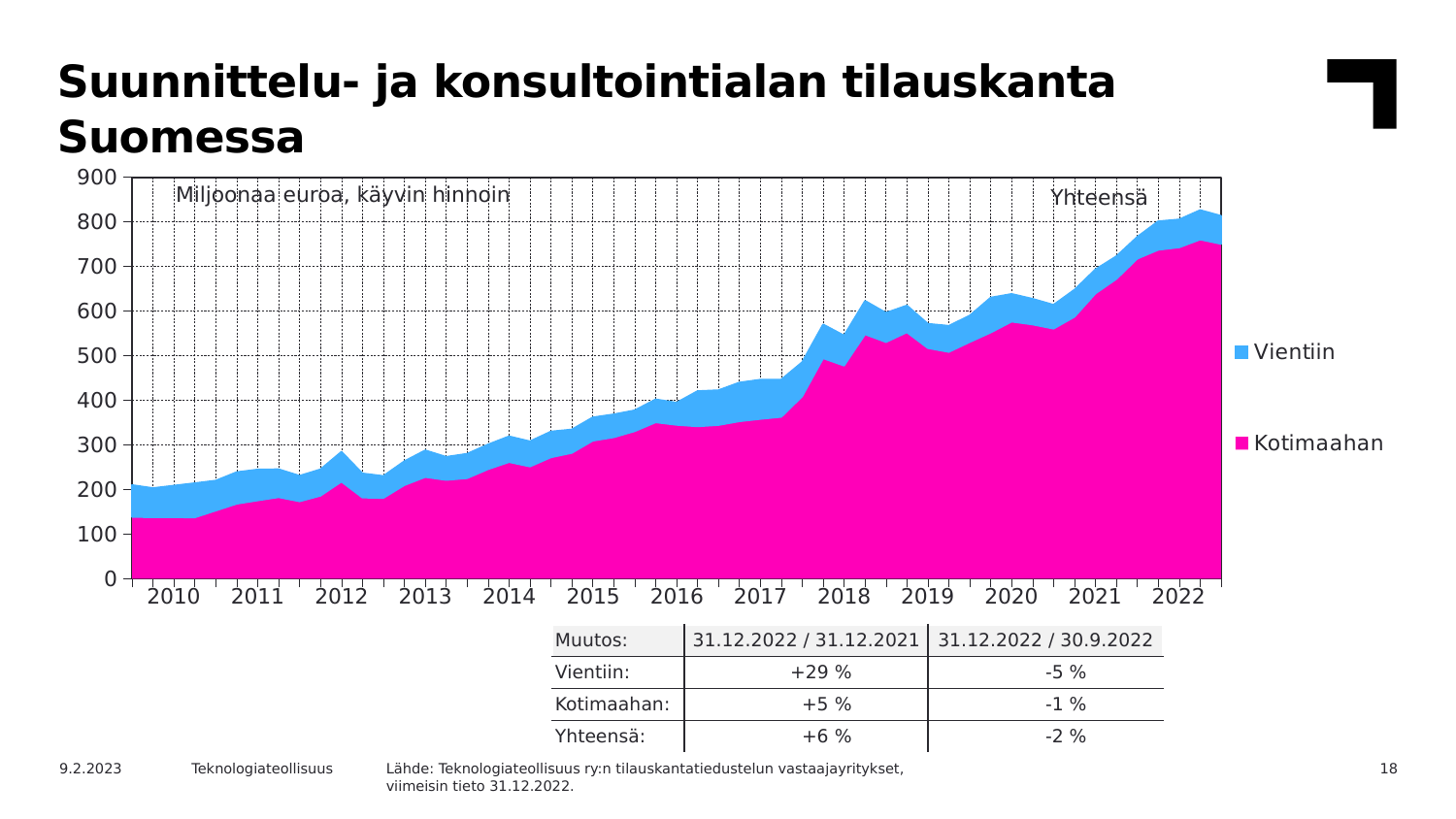

Suunnittelu- ja konsultointialan tilauskanta Suomessa

### Chart

| Category | Kotimaahan  | Vientiin  |
|---|---|---|
|  | 138.6 | 71.3 |
| 2010,I | 138.0 | 65.1 |
|  | 137.8 | 70.8 |
|  | 137.6 | 76.5 |
|  | 152.8 | 67.1 |
| 2011,I | 168.1 | 70.6 |
|  | 175.6 | 69.1 |
|  | 182.8 | 62.5 |
|  | 173.5 | 57.2 |
| 2012,I | 186.1 | 58.9 |
|  | 217.7 | 66.7 |
|  | 182.0 | 53.9 |
|  | 181.0 | 49.1 |
| 2013,I | 209.7 | 53.4 |
|  | 227.9 | 59.7 |
|  | 221.4 | 51.6 |
|  | 225.4 | 54.6 |
| 2014,I | 245.6 | 55.2 |
|  | 261.4 | 57.6 |
|  | 251.6 | 56.2 |
|  | 272.1 | 57.7 |
| 2015,I | 282.0 | 52.4 |
|  | 309.3 | 52.2 |
|  | 317.1 | 51.2 |
|  | 330.7 | 46.6 |
| 2016,I | 350.5 | 51.3 |
|  | 344.9 | 49.6 |
|  | 341.6 | 78.7 |
|  | 344.5 | 77.8 |
| 2017,I | 352.9 | 86.8 |
|  | 358.2 | 87.9 |
|  | 362.8 | 83.5 |
|  | 408.7 | 76.5 |
| 2018,I | 494.2 | 75.6 |
|  | 477.7 | 67.2 |
|  | 547.9 | 74.7 |
|  | 530.4 | 65.5 |
| 2019,I | 552.4 | 59.8 |
|  | 516.9 | 54.3 |
|  | 508.3 | 58.5 |
|  | 530.5 | 59.3 |
| 2020,I | 551.9 | 78.1 |
|  | 576.3 | 61.9 |
|  | 569.9 | 57.3 |
|  | 560.5 | 53.2 |
| 2021,I | 587.1 | 60.6 |
|  | 639.3 | 53.8 |
|  | 671.8 | 50.7 |
|  | 717.4 | 48.8 |
| 2022,I | 737.2 | 63.7 |
Miljoonaa euroa, käyvin hinnoin
Yhteensä
| 2010 | 2011 | 2012 | 2013 | 2014 | 2015 | 2016 | 2017 | 2018 | 2019 | 2020 | 2021 | 2022 |
| --- | --- | --- | --- | --- | --- | --- | --- | --- | --- | --- | --- | --- |
| Muutos: | 31.12.2022 / 31.12.2021 | 31.12.2022 / 30.9.2022 |
| --- | --- | --- |
| Vientiin: | +29 % | -5 % |
| Kotimaahan: | +5 % | -1 % |
| Yhteensä: | +6 % | -2 % |
Lähde: Teknologiateollisuus ry:n tilauskantatiedustelun vastaajayritykset,
viimeisin tieto 31.12.2022.
9.2.2023
Teknologiateollisuus
18